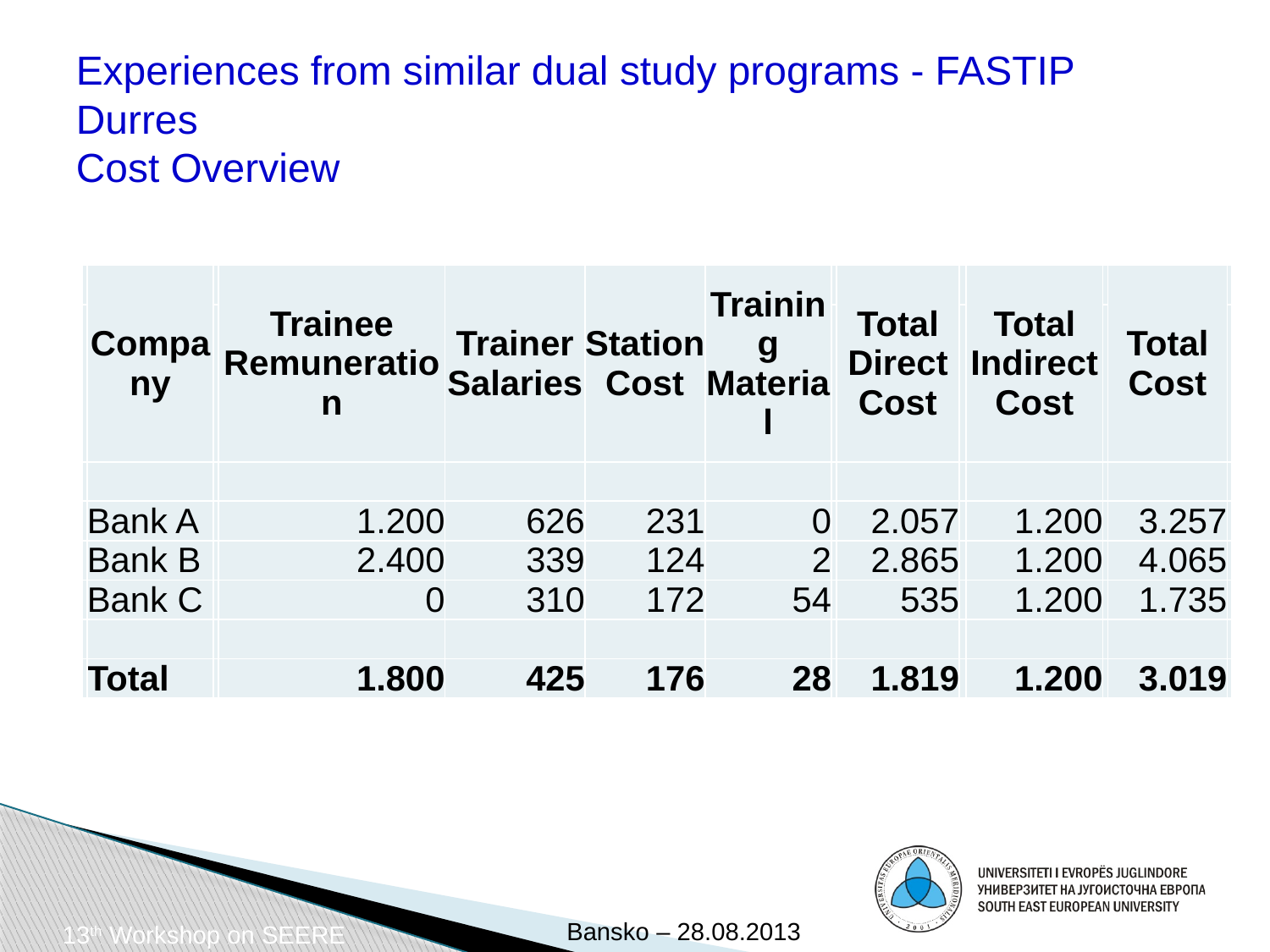

# Experiences from similar dual study programs - FASTIP Durres Cost Overview
|  | Company |  | Trainee Remuneration | Trainer Salaries | Station Cost | Training Material |  | Total Direct Cost |  | Total Indirect Cost |  | Total Cost |  |
| --- | --- | --- | --- | --- | --- | --- | --- | --- | --- | --- | --- | --- | --- |
|  |  |  |  |  |  |  |  |  |  |  |  |  |  |
|  |  |  |  |  |  |  |  |  |  |  |  |  |  |
|  | Bank A |  | 1.200 | 626 | 231 | 0 |  | 2.057 |  | 1.200 |  | 3.257 |  |
|  | Bank B |  | 2.400 | 339 | 124 | 2 |  | 2.865 |  | 1.200 |  | 4.065 |  |
|  | Bank C |  | 0 | 310 | 172 | 54 |  | 535 |  | 1.200 |  | 1.735 |  |
|  |  |  |  |  |  |  |  |  |  |  |  |  |  |
|  | Total |  | 1.800 | 425 | 176 | 28 |  | 1.819 |  | 1.200 |  | 3.019 |  |